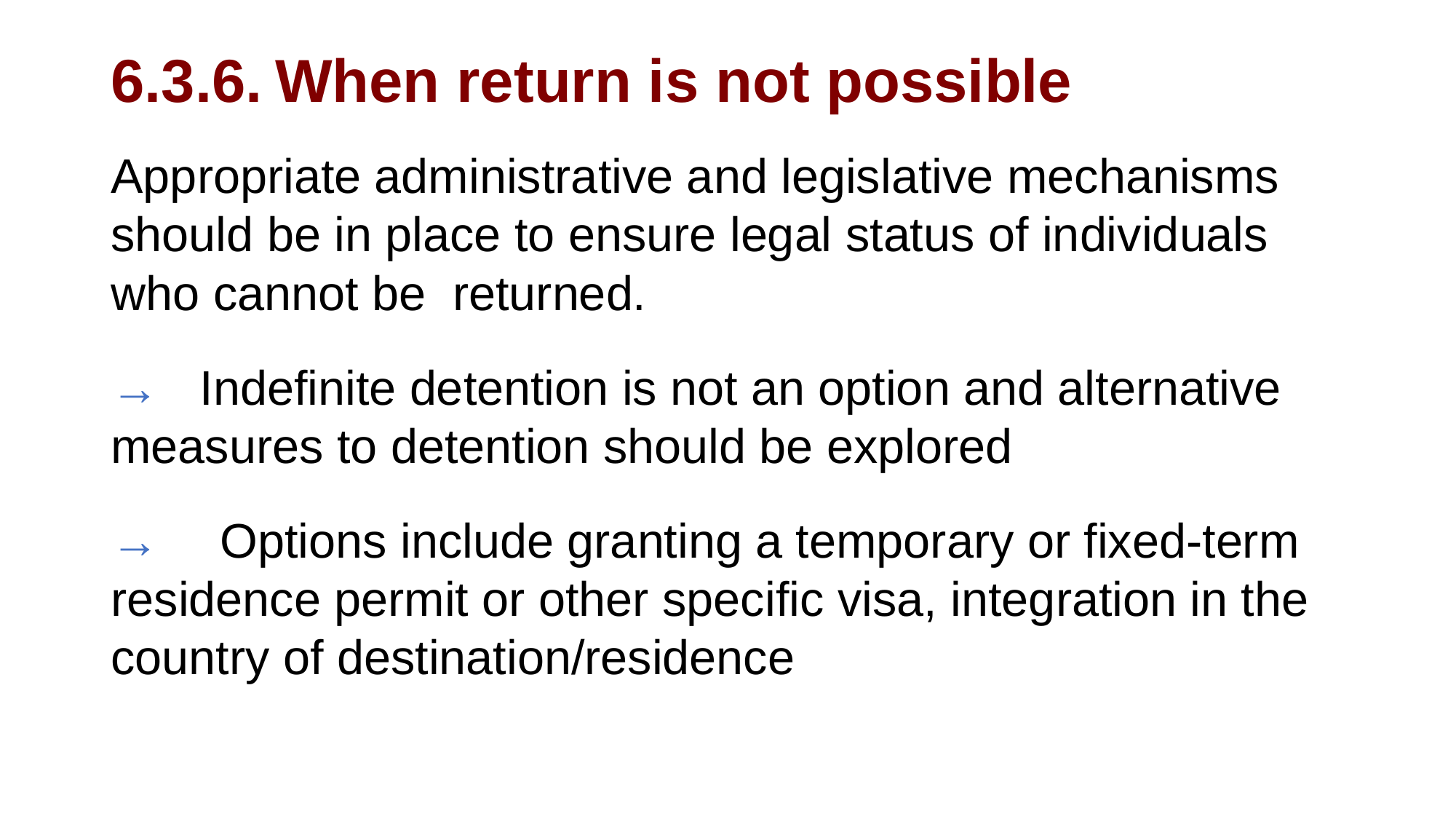

# 6.3.6.	When return is not possible
Appropriate administrative and legislative mechanisms should be in place to ensure legal status of individuals who cannot be  returned.
→   Indefinite detention is not an option and alternative measures to detention should be explored
→ 	Options include granting a temporary or fixed-term residence permit or other specific visa, integration in the country of destination/residence